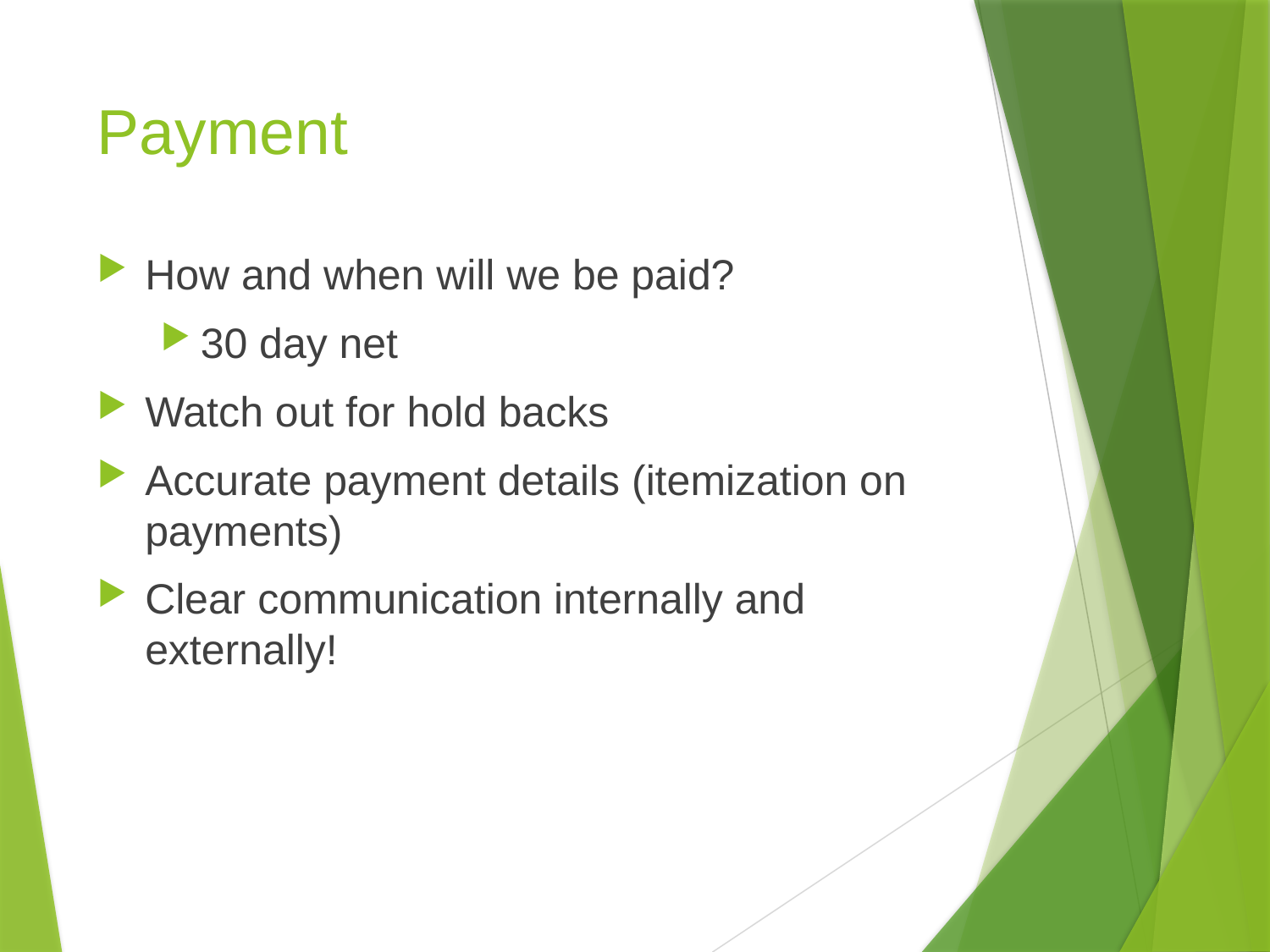

# Payment
How and when will we be paid?
30 day net
Watch out for hold backs
Accurate payment details (itemization on payments)
Clear communication internally and externally!